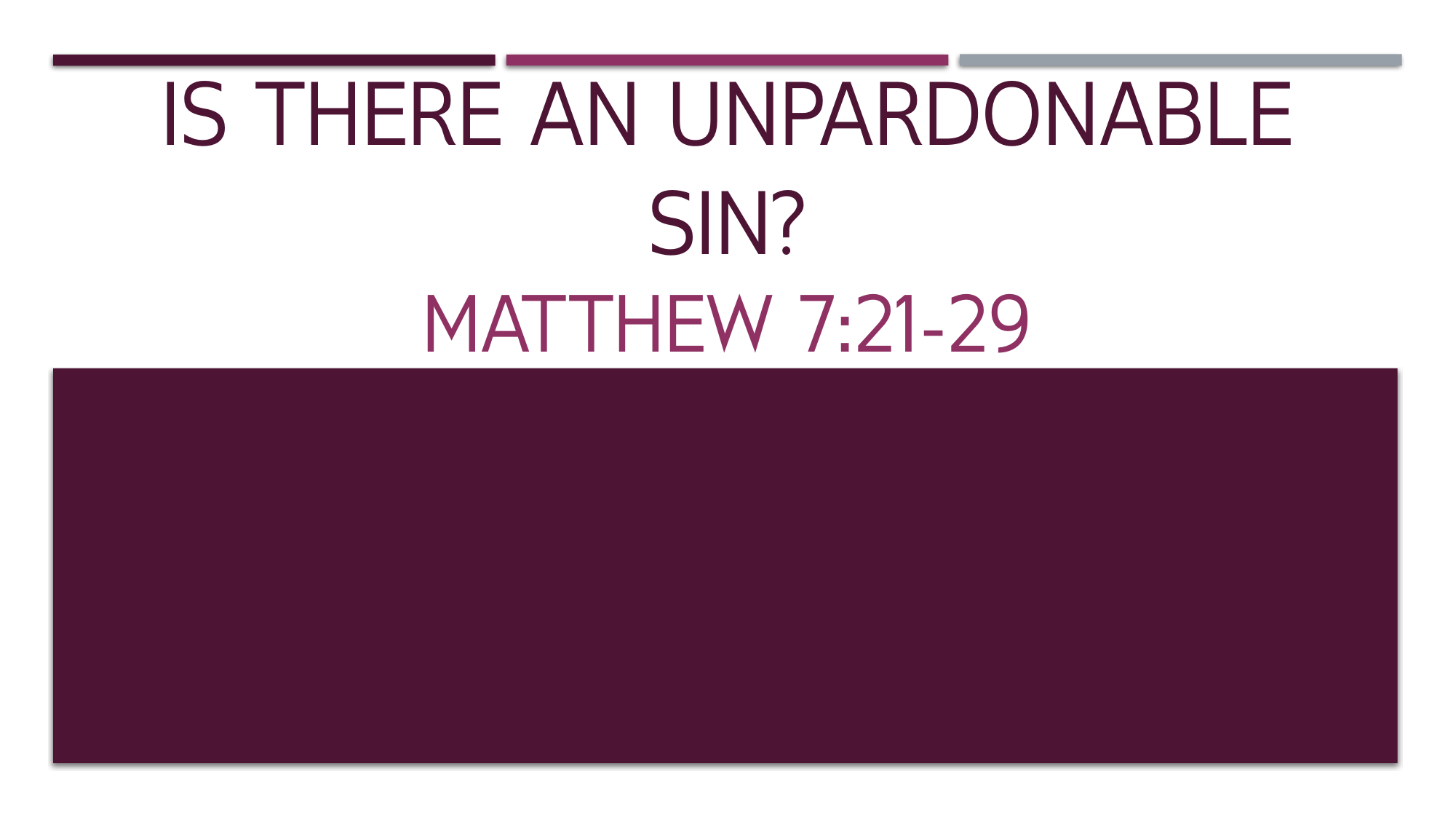

# Is There an Unpardonable Sin?
Matthew 7:21-29